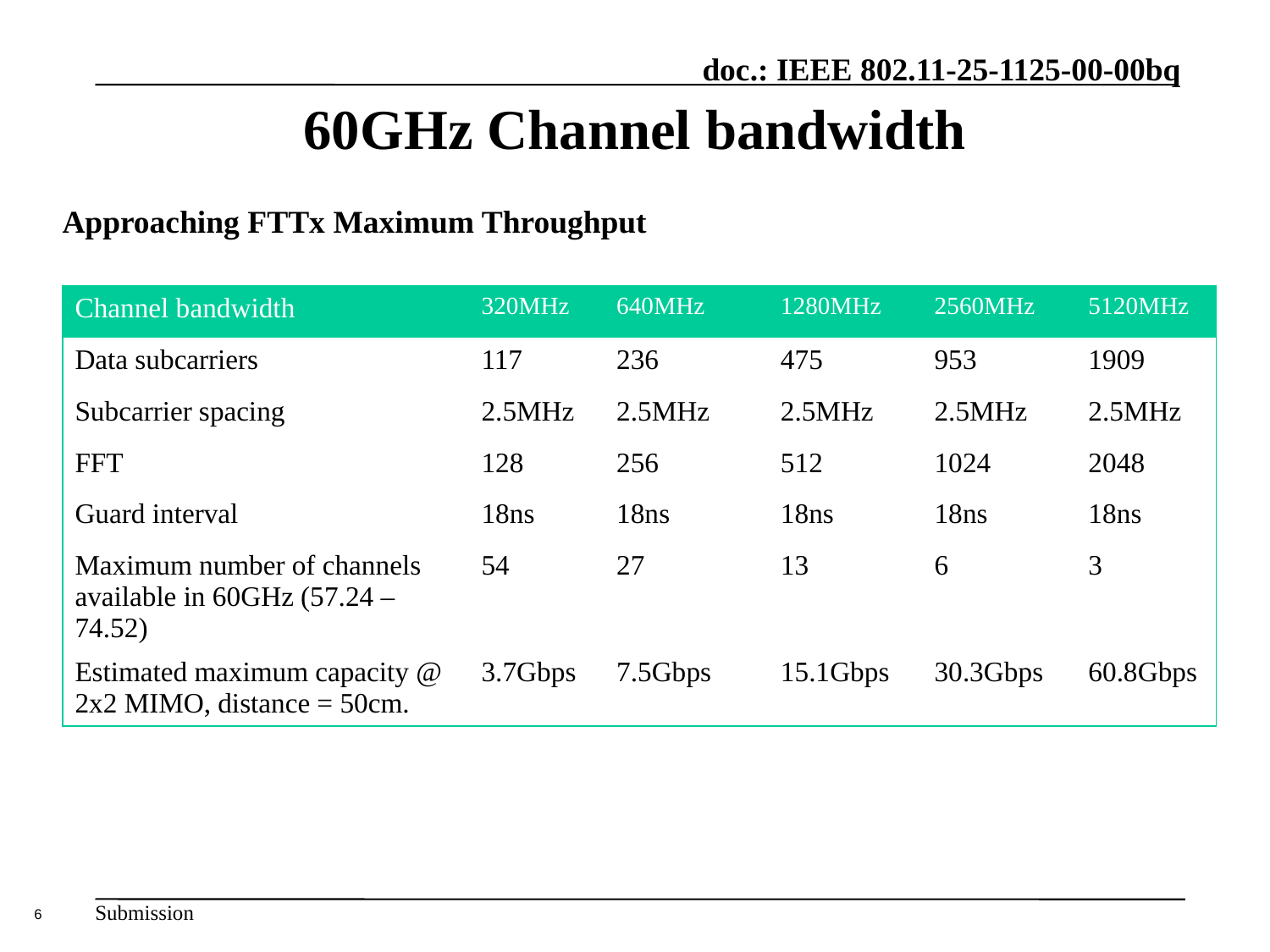

# 60GHz Channel bandwidth
Approaching FTTx Maximum Throughput
| Channel bandwidth | 320MHz | 640MHz | 1280MHz | 2560MHz | 5120MHz |
| --- | --- | --- | --- | --- | --- |
| Data subcarriers | 117 | 236 | 475 | 953 | 1909 |
| Subcarrier spacing | 2.5MHz | 2.5MHz | 2.5MHz | 2.5MHz | 2.5MHz |
| FFT | 128 | 256 | 512 | 1024 | 2048 |
| Guard interval | 18ns | 18ns | 18ns | 18ns | 18ns |
| Maximum number of channels available in 60GHz (57.24 – 74.52) | 54 | 27 | 13 | 6 | 3 |
| Estimated maximum capacity @ 2x2 MIMO, distance = 50cm. | 3.7Gbps | 7.5Gbps | 15.1Gbps | 30.3Gbps | 60.8Gbps |